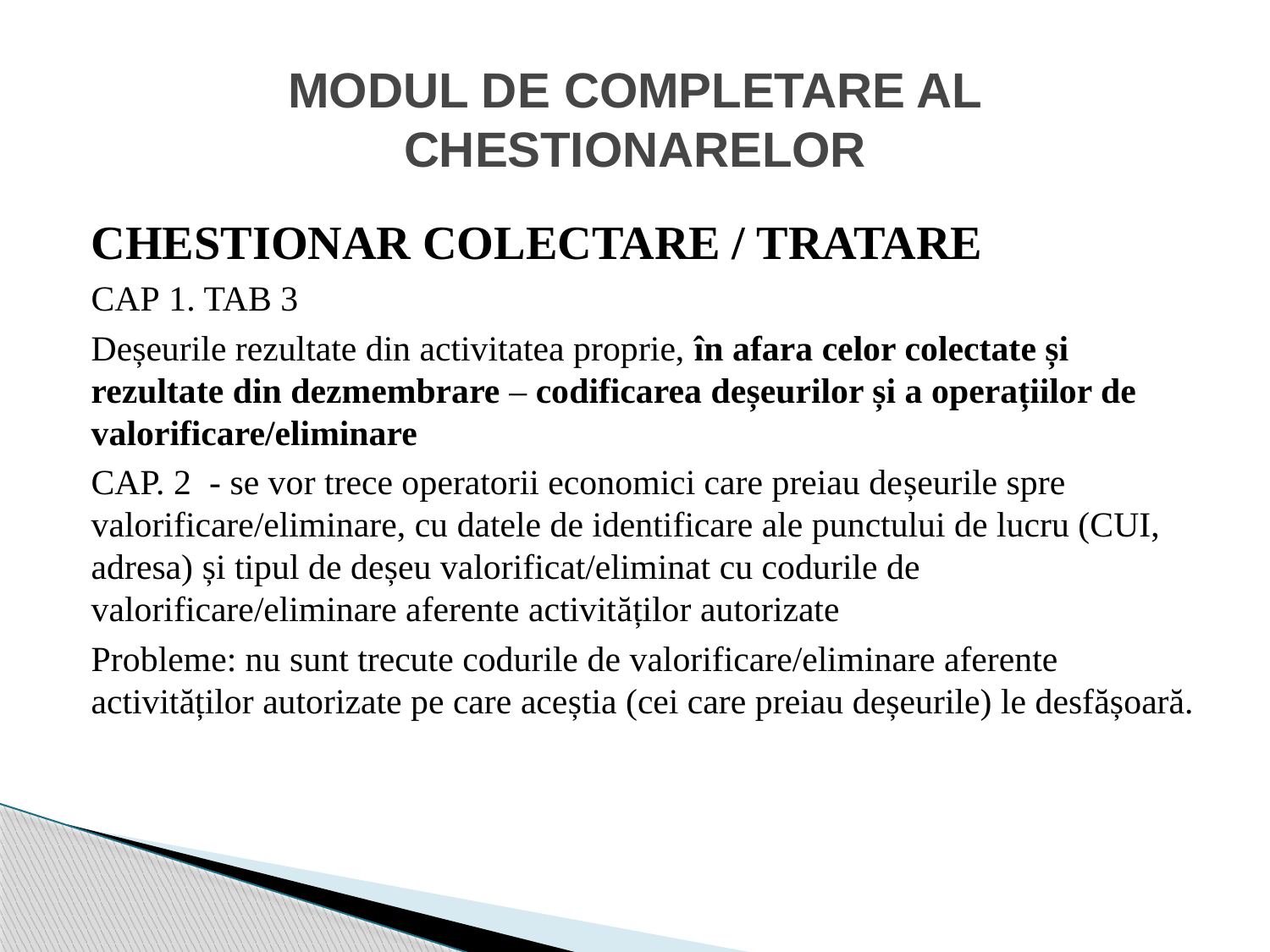

# MODUL DE COMPLETARE AL CHESTIONARELOR
CHESTIONAR COLECTARE / TRATARE
CAP 1. TAB 3
Deșeurile rezultate din activitatea proprie, în afara celor colectate și rezultate din dezmembrare – codificarea deșeurilor și a operațiilor de valorificare/eliminare
CAP. 2  - se vor trece operatorii economici care preiau deșeurile spre valorificare/eliminare, cu datele de identificare ale punctului de lucru (CUI, adresa) și tipul de deșeu valorificat/eliminat cu codurile de valorificare/eliminare aferente activităților autorizate
Probleme: nu sunt trecute codurile de valorificare/eliminare aferente activităților autorizate pe care aceștia (cei care preiau deșeurile) le desfășoară.